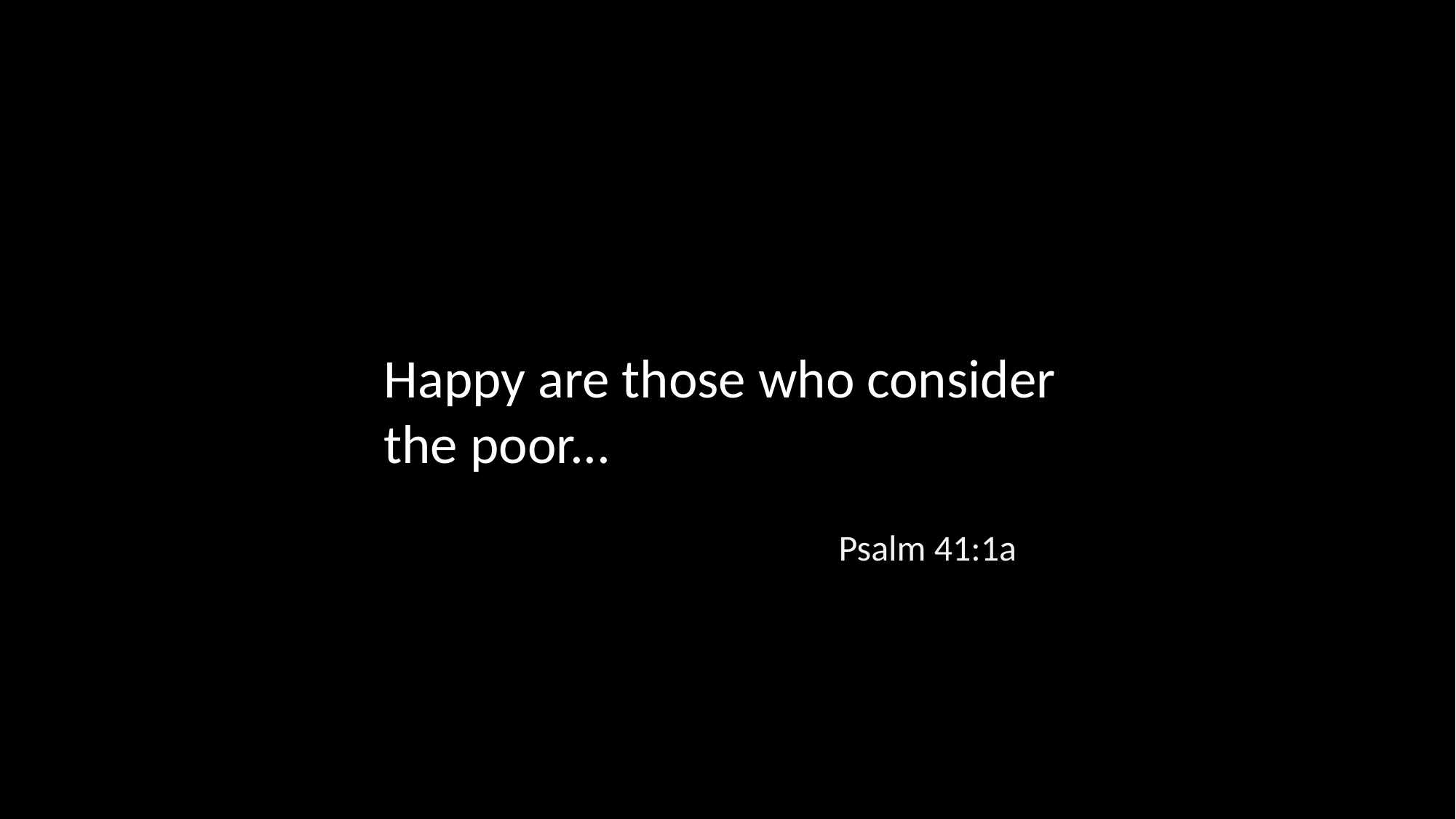

Happy are those who consider the poor...
Psalm 41:1a